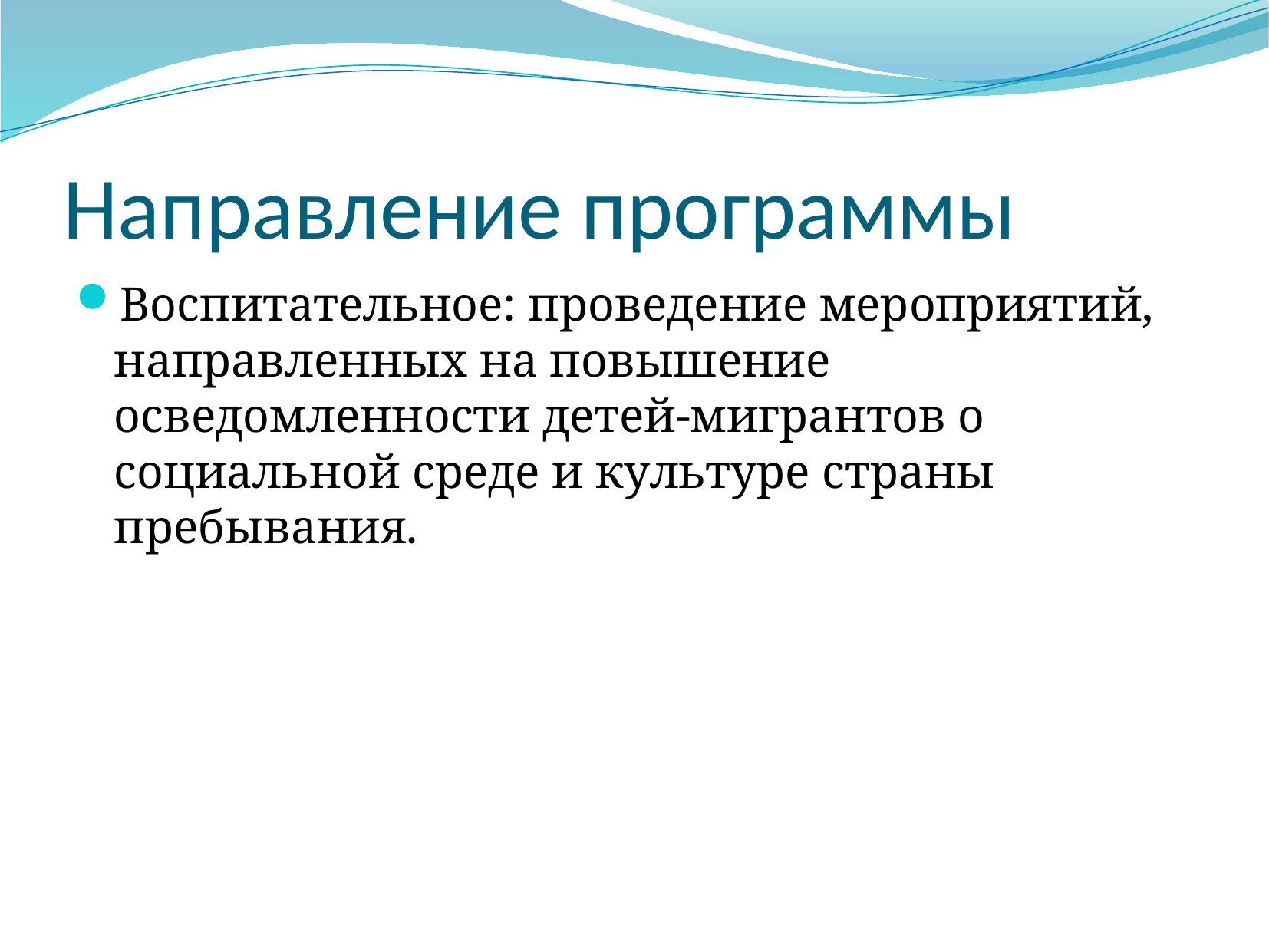

# Направление программы
Воспитательное: проведение мероприятий, направленных на повышение осведомленности детей-мигрантов о социальной среде и культуре страны пребывания.